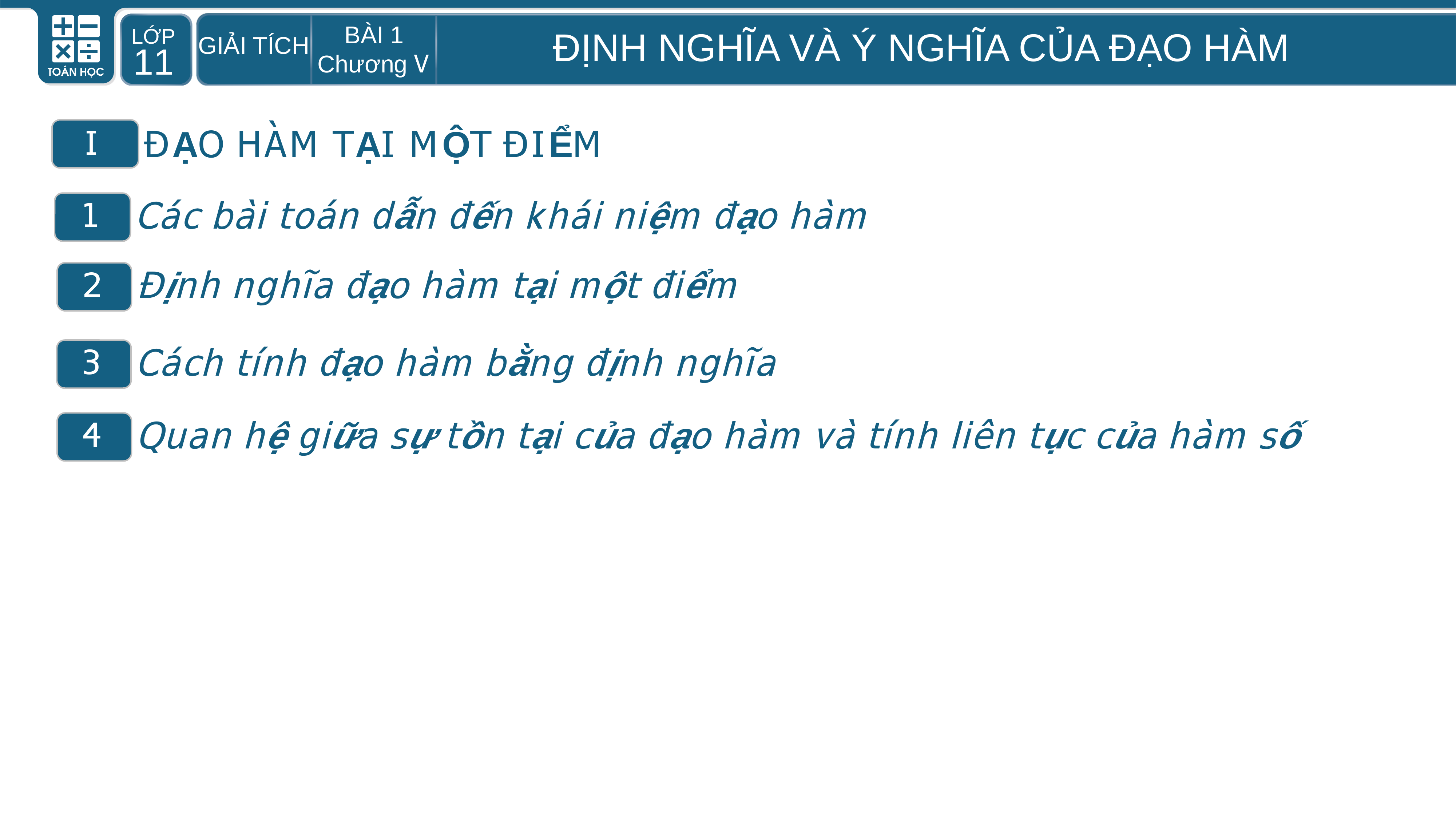

ĐẠO HÀM TẠI MỘT ĐIỂM
I

Các bài toán dẫn đến khái niệm đạo hàm
1

Định nghĩa đạo hàm tại một điểm
2

Cách tính đạo hàm bằng định nghĩa
3

Quan hệ giữa sự tồn tại của đạo hàm và tính liên tục của hàm số
4